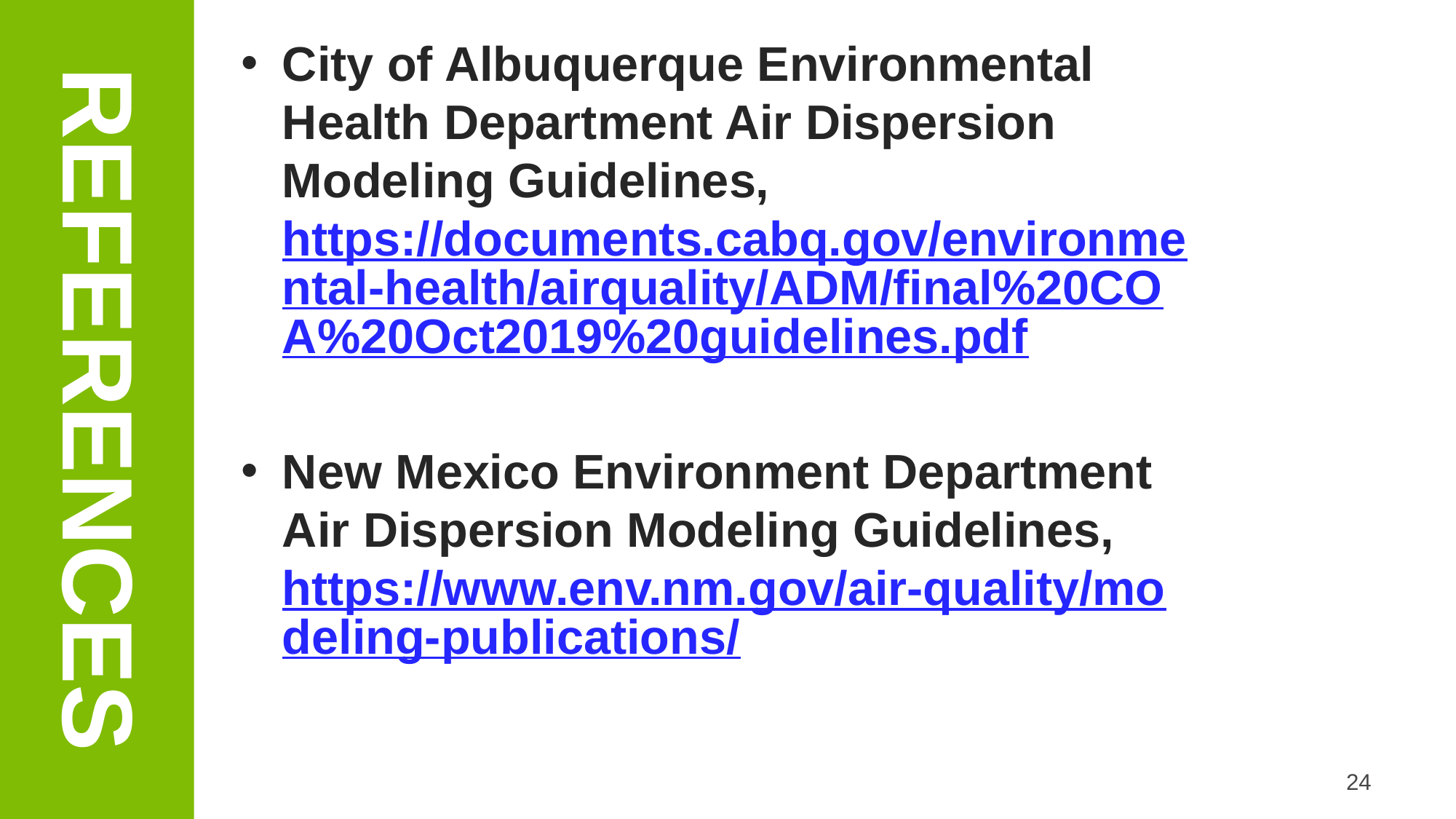

City of Albuquerque Environmental Health Department Air Dispersion Modeling Guidelines, https://documents.cabq.gov/environmental-health/airquality/ADM/final%20COA%20Oct2019%20guidelines.pdf

New Mexico Environment Department Air Dispersion Modeling Guidelines, https://www.env.nm.gov/air-quality/modeling-publications/

# REFERENCES
24